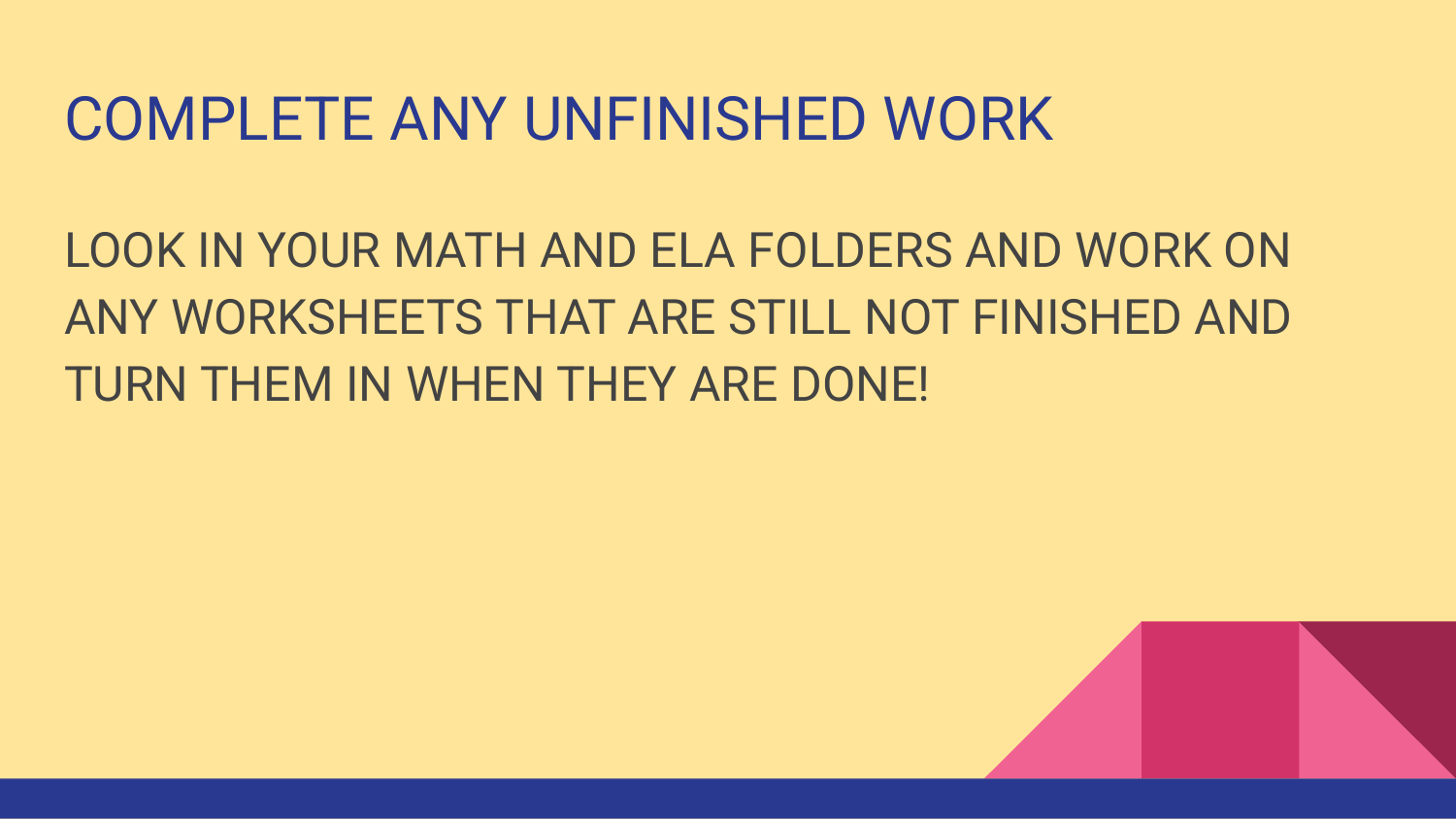

# COMPLETE ANY UNFINISHED WORK
LOOK IN YOUR MATH AND ELA FOLDERS AND WORK ON ANY WORKSHEETS THAT ARE STILL NOT FINISHED AND TURN THEM IN WHEN THEY ARE DONE!